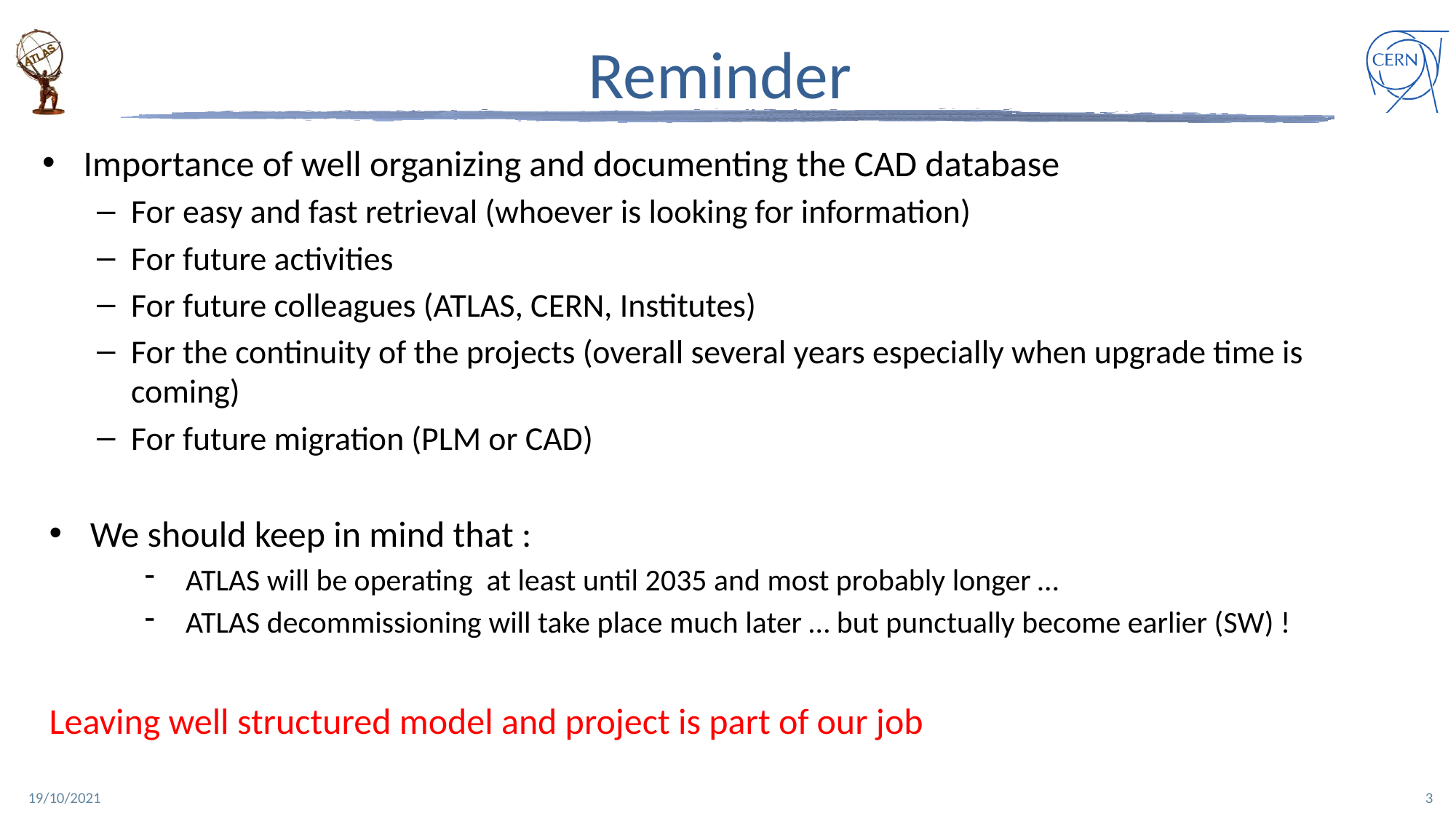

# Reminder
Importance of well organizing and documenting the CAD database
For easy and fast retrieval (whoever is looking for information)
For future activities
For future colleagues (ATLAS, CERN, Institutes)
For the continuity of the projects (overall several years especially when upgrade time is coming)
For future migration (PLM or CAD)

We should keep in mind that :
ATLAS will be operating  at least until 2035 and most probably longer …
ATLAS decommissioning will take place much later … but punctually become earlier (SW) !

Leaving well structured model and project is part of our job

19/10/2021
3